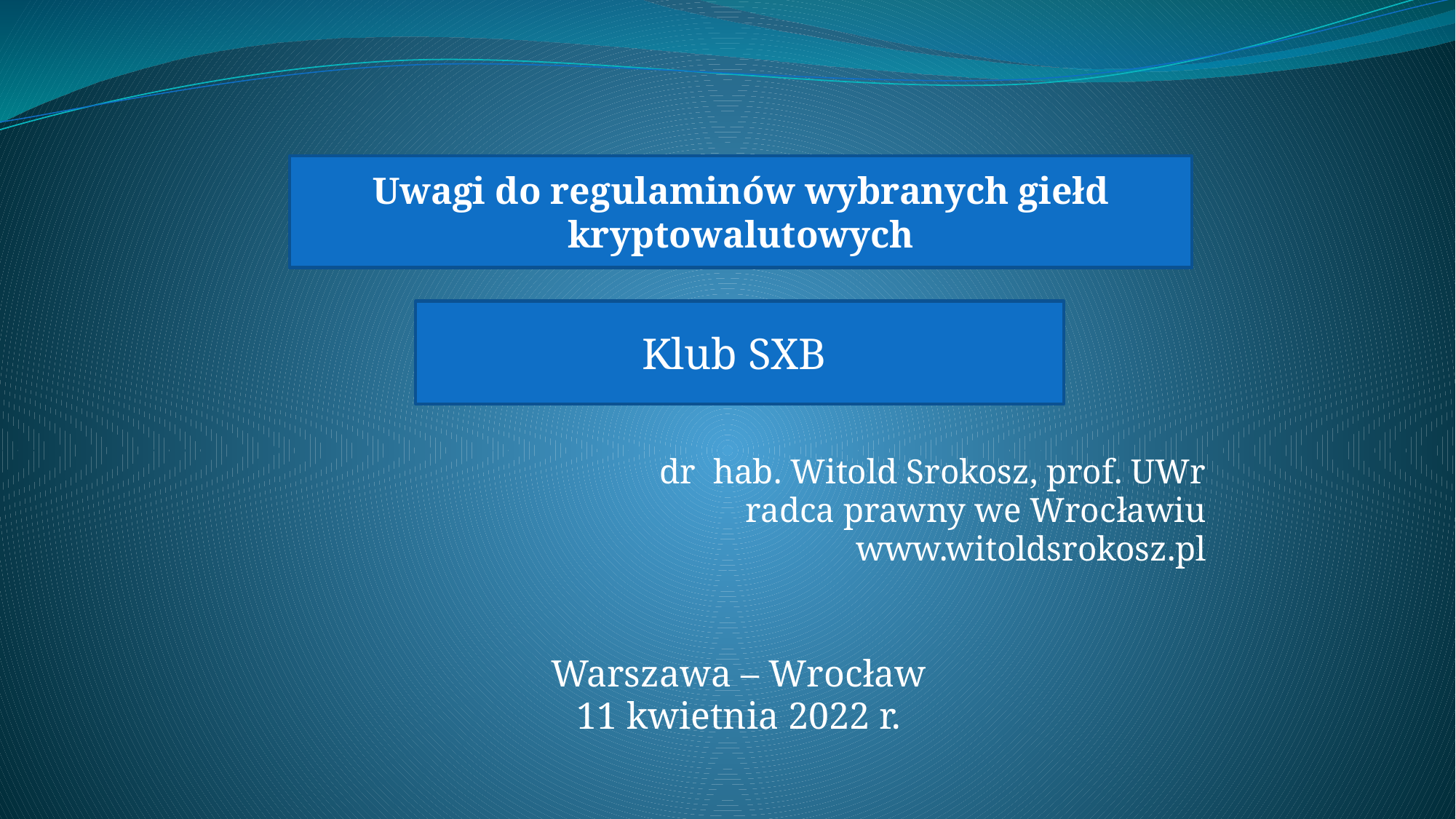

#
Uwagi do regulaminów wybranych giełd kryptowalutowych
Klub SXB
dr  hab. Witold Srokosz, prof. UWr
radca prawny we Wrocławiu
www.witoldsrokosz.pl

Warszawa – Wrocław
11 kwietnia 2022 r.